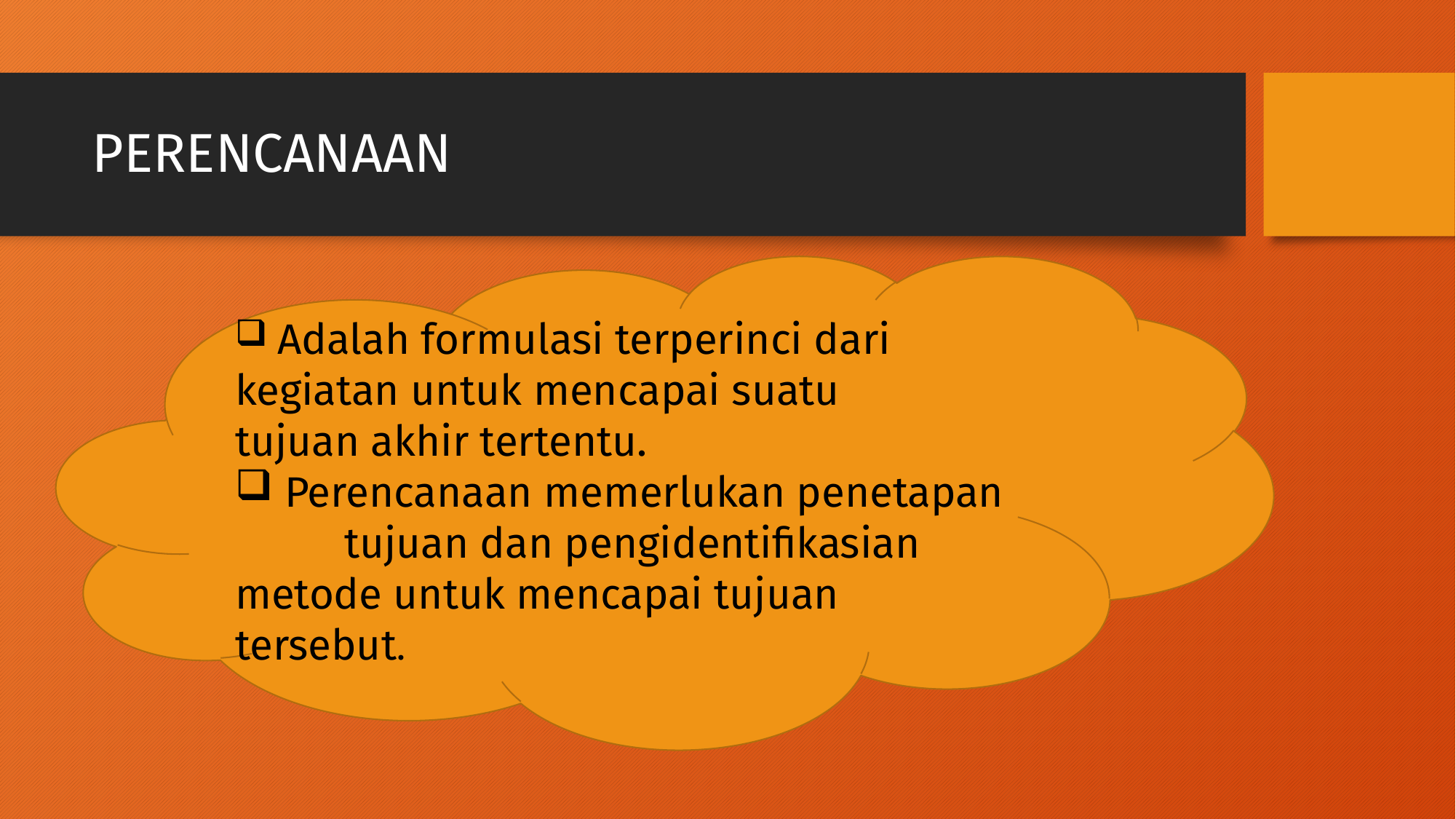

# PERENCANAAN

 Adalah formulasi terperinci dari 	kegiatan untuk mencapai suatu 	tujuan akhir tertentu.
 Perencanaan memerlukan penetapan	tujuan dan pengidentifikasian 	metode untuk mencapai tujuan 	tersebut.